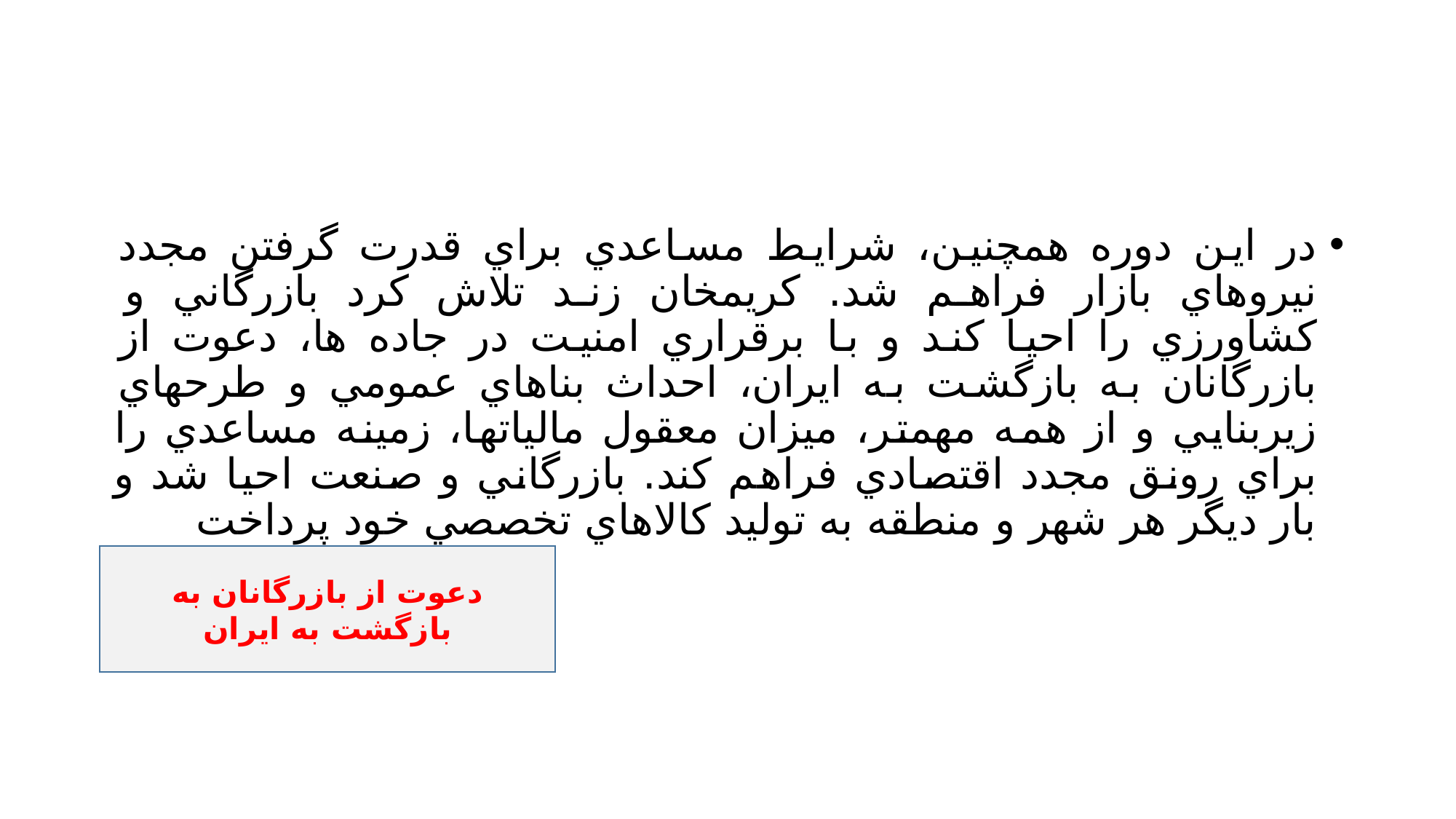

#
در اين دوره همچنين، شرايط مساعدي براي قدرت گرفتن مجدد نيروهاي بازار فراهم شد. كريمخان زند تلاش كرد بازرگاني و كشاورزي را احيا كند و با برقراري امنيت در جاده ها، دعوت از بازرگانان به بازگشت به ايران، احداث بناهاي عمومي و طرحهاي زيربنايي و از همه مهمتر، ميزان معقول مالياتها، زمينه مساعدي را براي رونق مجدد اقتصادي فراهم كند. بازرگاني و صنعت احيا شد و بار ديگر هر شهر و منطقه به توليد كالاهاي تخصصي خود پرداخت

دعوت از بازرگانان به بازگشت به ايران